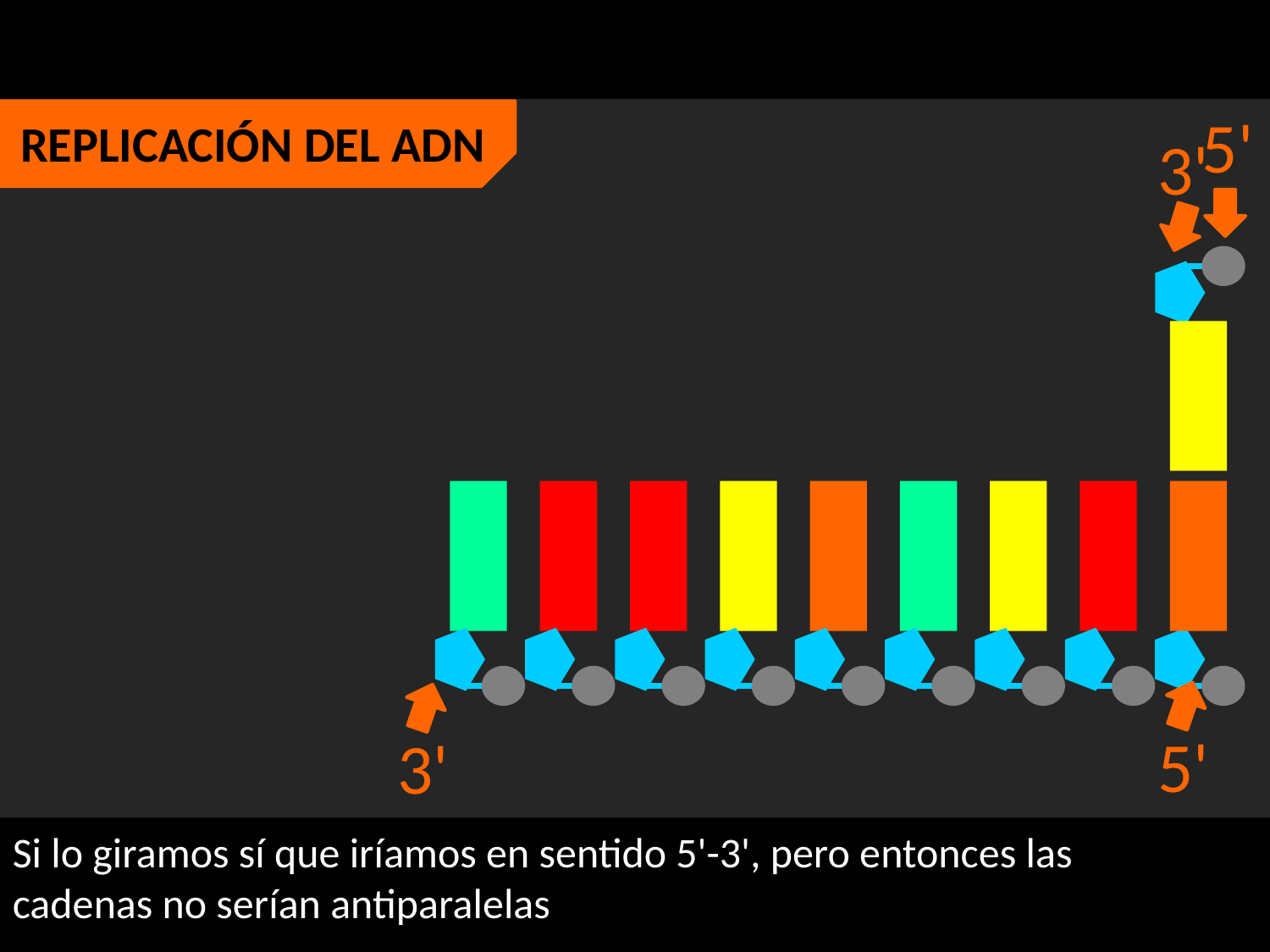

5'

REPLICACIÓN DEL ADN
3'

5'
3'
Si lo giramos sí que iríamos en sentido 5'-3', pero entonces las cadenas no serían antiparalelas